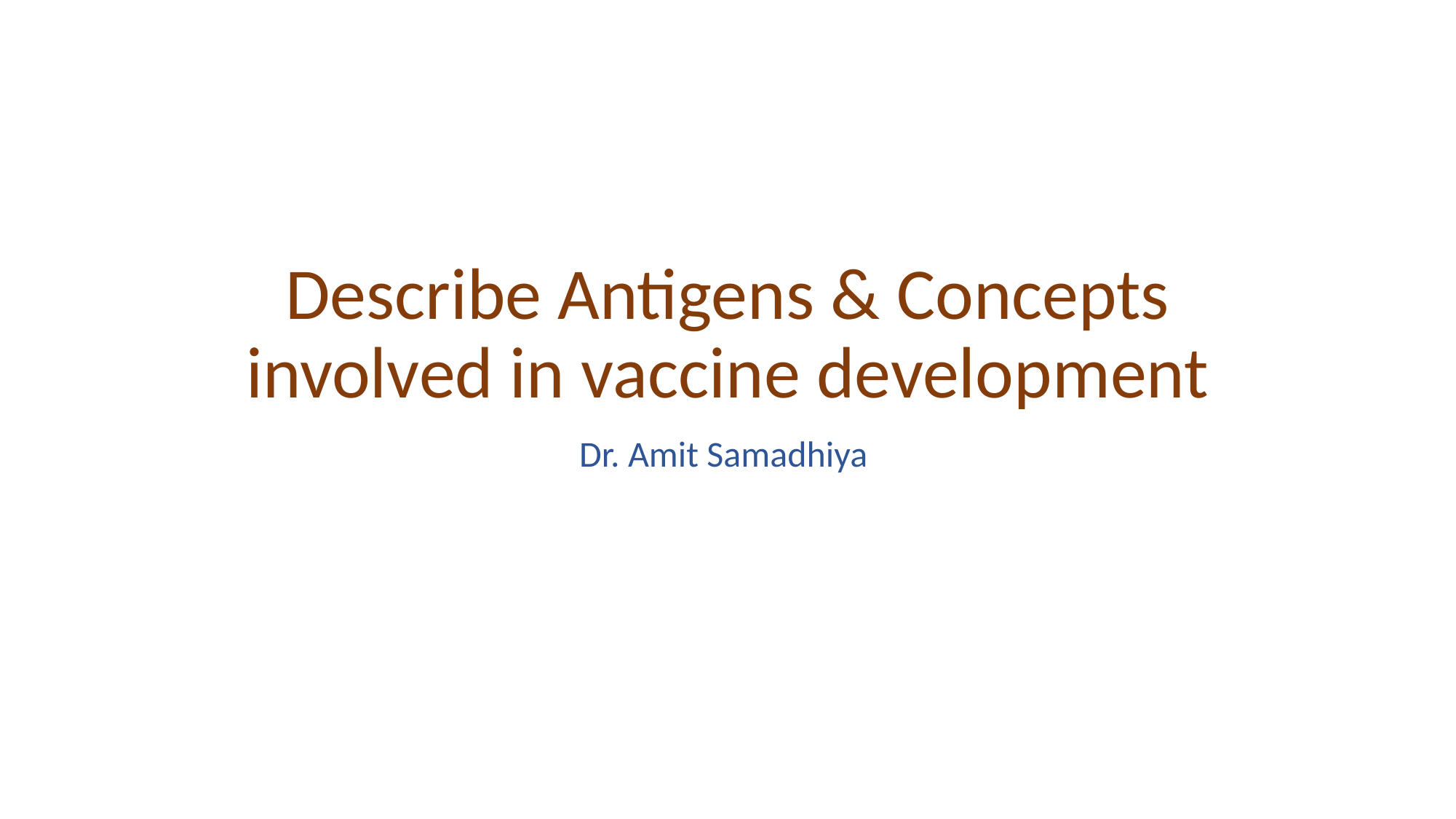

# Describe Antigens & Concepts involved in vaccine development
Dr. Amit Samadhiya